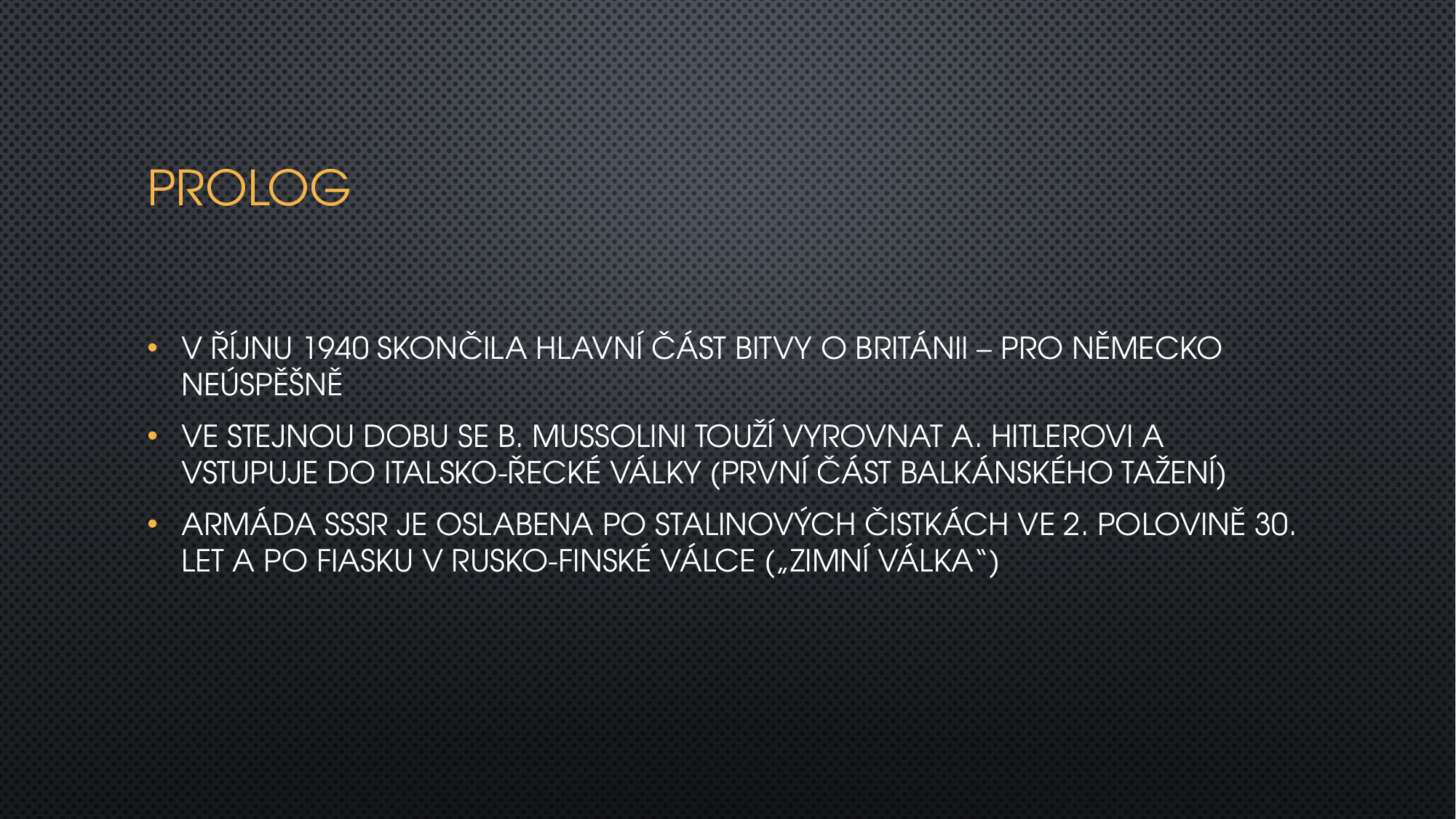

# Prolog
V říjnu 1940 skončila hlavní část bitvy o Británii – pro německo neúspěšně
Ve stejnou dobu se B. Mussolini touží vyrovnat A. Hitlerovi a vstupuje do italsko-řecké války (první část balkánského tažení)
Armáda SSSR je oslabena po stalinových čistkách ve 2. polovině 30. let a po fiasku v rusko-finské válce („Zimní válka“)